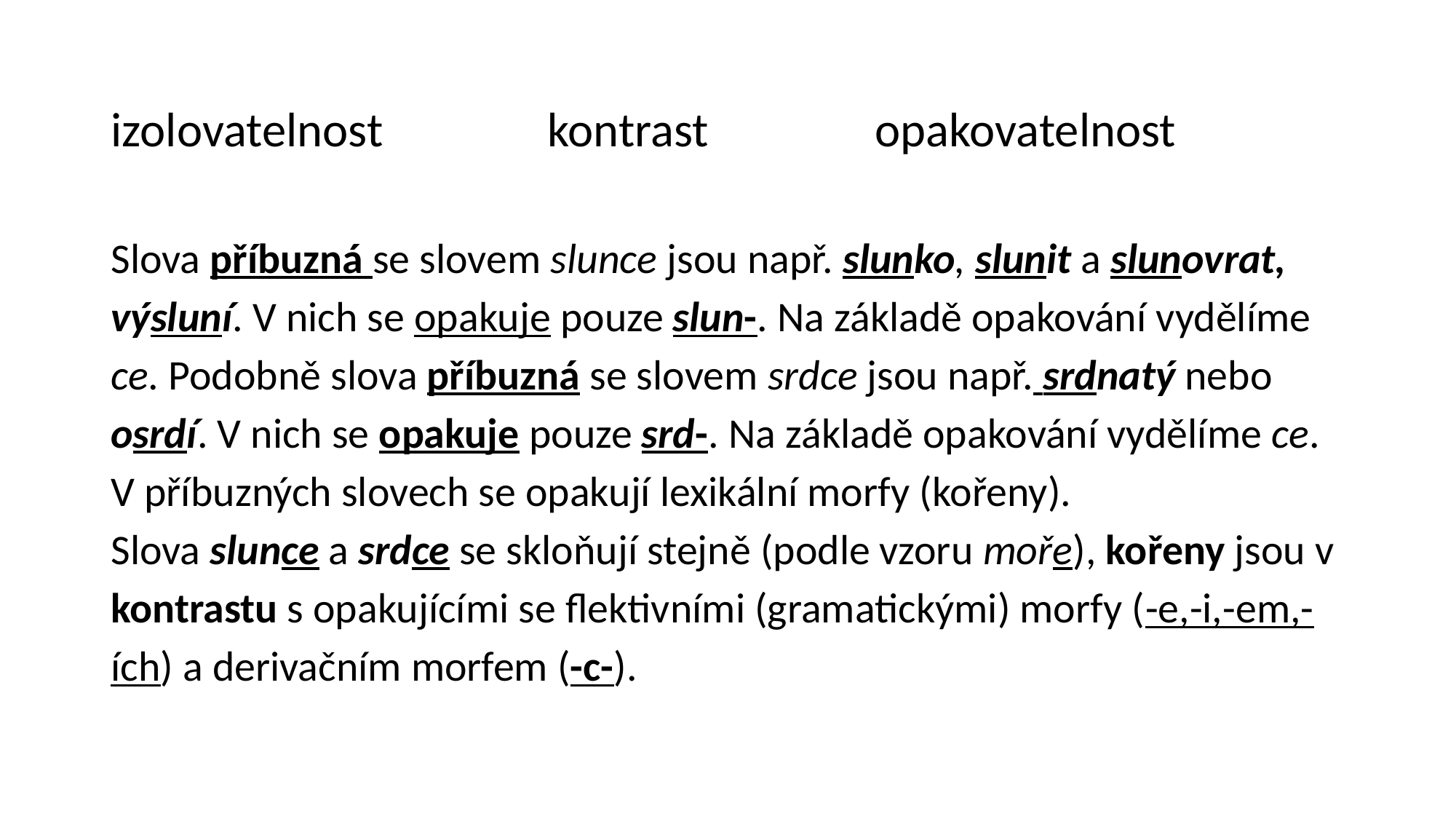

# izolovatelnost 		kontrast 		opakovatelnost
Slova příbuzná se slovem slunce jsou např. slunko, slunit a slunovrat, výsluní. V nich se opakuje pouze slun-. Na základě opakování vydělíme ce. Podobně slova příbuzná se slovem srdce jsou např. srdnatý nebo osrdí. V nich se opakuje pouze srd-. Na základě opakování vydělíme ce.
V příbuzných slovech se opakují lexikální morfy (kořeny).
Slova slunce a srdce se skloňují stejně (podle vzoru moře), kořeny jsou v kontrastu s opakujícími se flektivními (gramatickými) morfy (-e,-i,-em,-ích) a derivačním morfem (-c-).